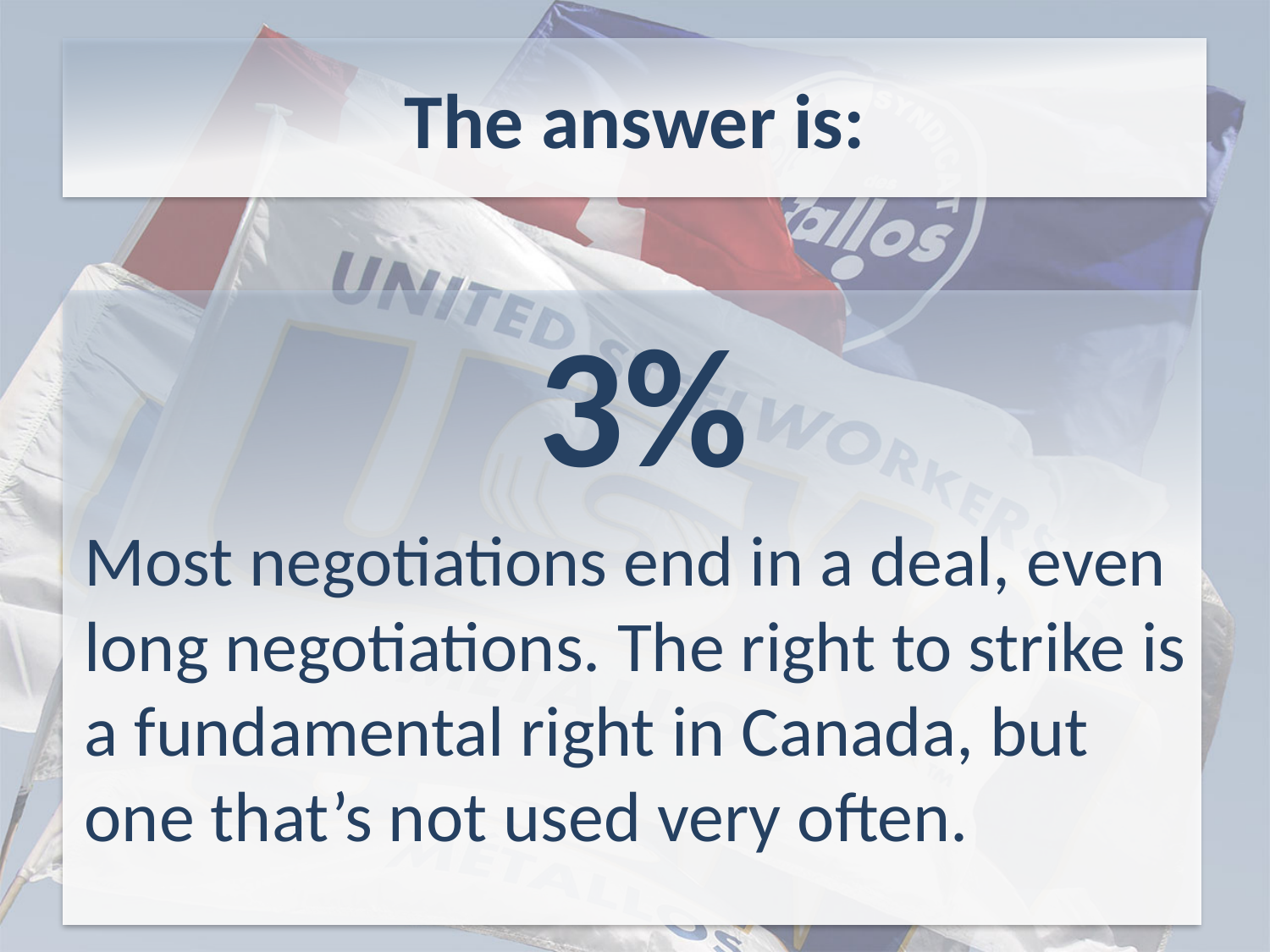

# The answer is:
3%
Most negotiations end in a deal, even long negotiations. The right to strike is a fundamental right in Canada, but one that’s not used very often.